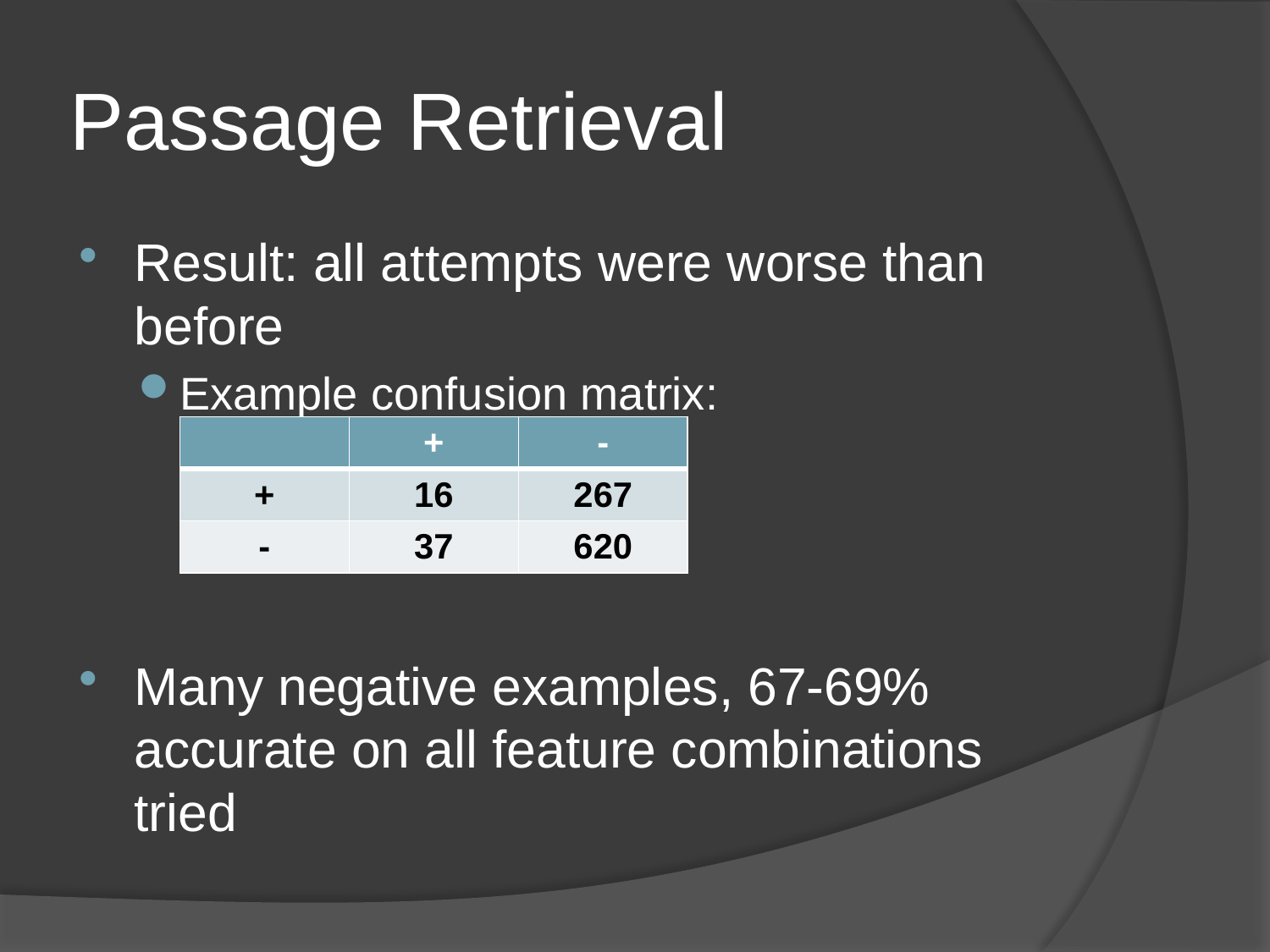

# Passage Retrieval
Result: all attempts were worse than before
Example confusion matrix:

Many negative examples, 67-69% accurate on all feature combinations tried

|  | + | - |
| --- | --- | --- |
| + | 16 | 267 |
| - | 37 | 620 |